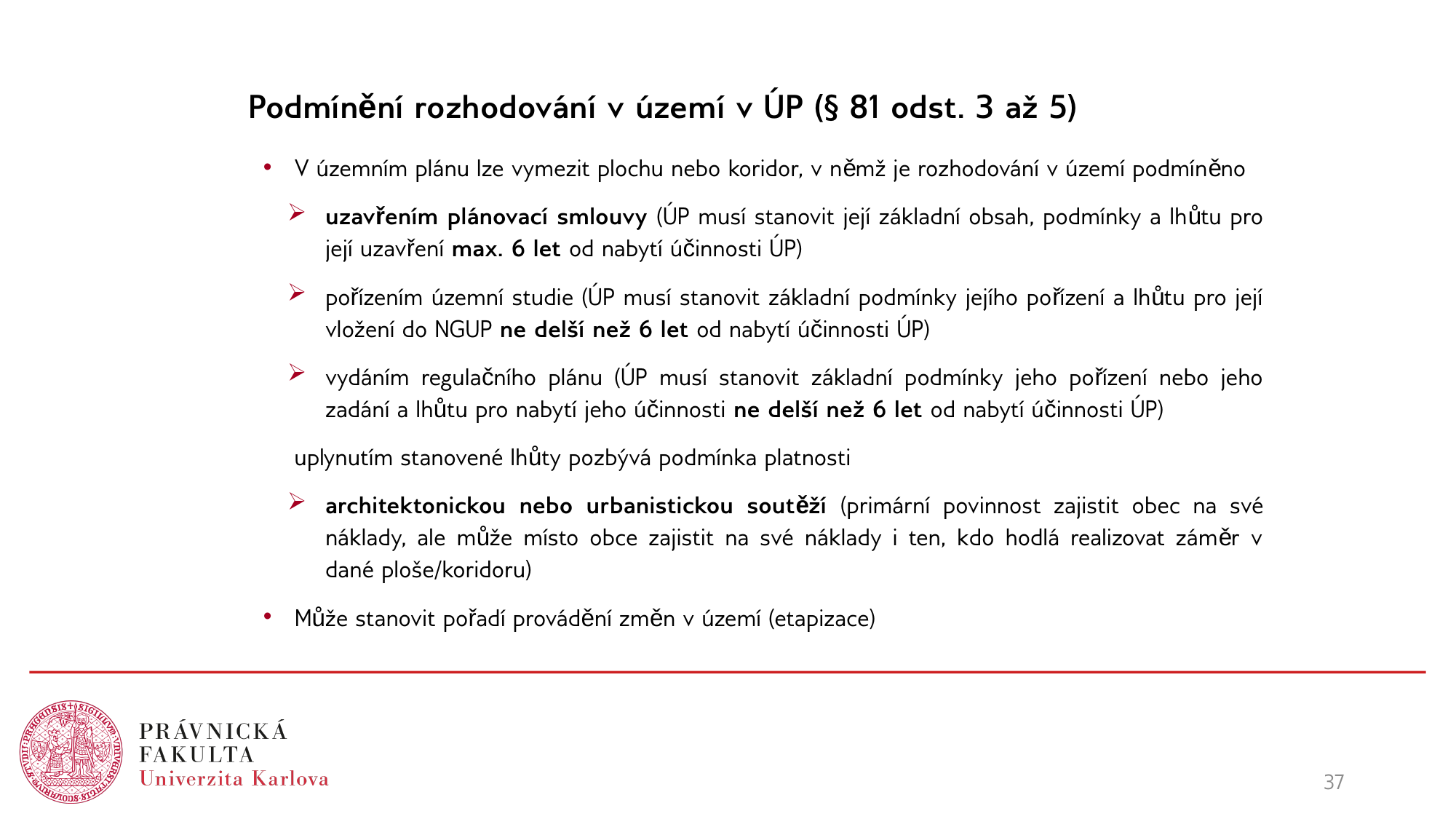

# Podmínění rozhodování v území v ÚP (§ 81 odst. 3 až 5)
V územním plánu lze vymezit plochu nebo koridor, v němž je rozhodování v území podmíněno
uzavřením plánovací smlouvy (ÚP musí stanovit její základní obsah, podmínky a lhůtu pro její uzavření max. 6 let od nabytí účinnosti ÚP)
pořízením územní studie (ÚP musí stanovit základní podmínky jejího pořízení a lhůtu pro její vložení do NGUP ne delší než 6 let od nabytí účinnosti ÚP)
vydáním regulačního plánu (ÚP musí stanovit základní podmínky jeho pořízení nebo jeho zadání a lhůtu pro nabytí jeho účinnosti ne delší než 6 let od nabytí účinnosti ÚP)
uplynutím stanovené lhůty pozbývá podmínka platnosti
architektonickou nebo urbanistickou soutěží (primární povinnost zajistit obec na své náklady, ale může místo obce zajistit na své náklady i ten, kdo hodlá realizovat záměr v dané ploše/koridoru)
Může stanovit pořadí provádění změn v území (etapizace)

37